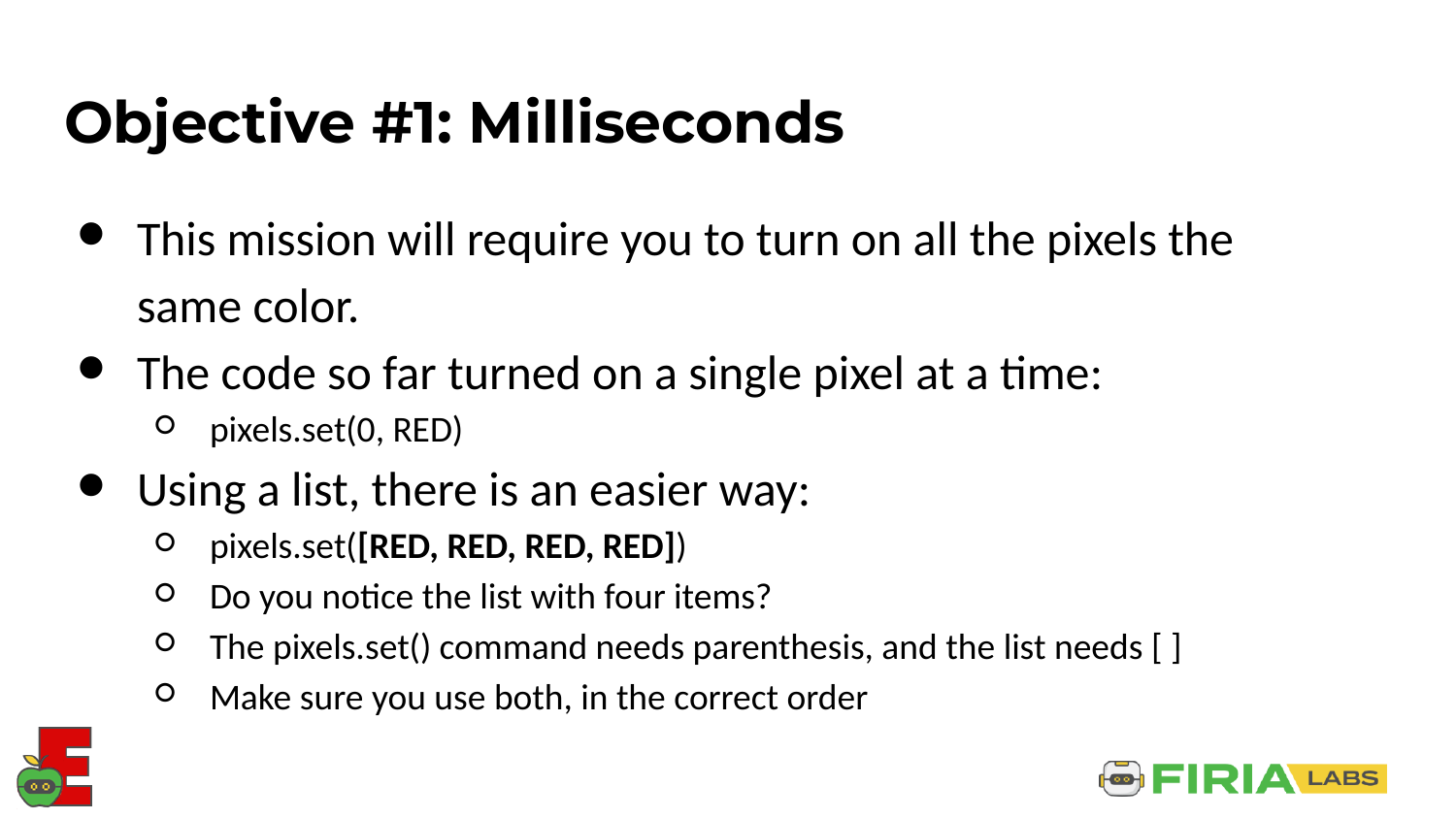

# Objective #1: Milliseconds
This mission will require you to turn on all the pixels the same color.
The code so far turned on a single pixel at a time:
pixels.set(0, RED)
Using a list, there is an easier way:
pixels.set([RED, RED, RED, RED])
Do you notice the list with four items?
The pixels.set() command needs parenthesis, and the list needs [ ]
Make sure you use both, in the correct order